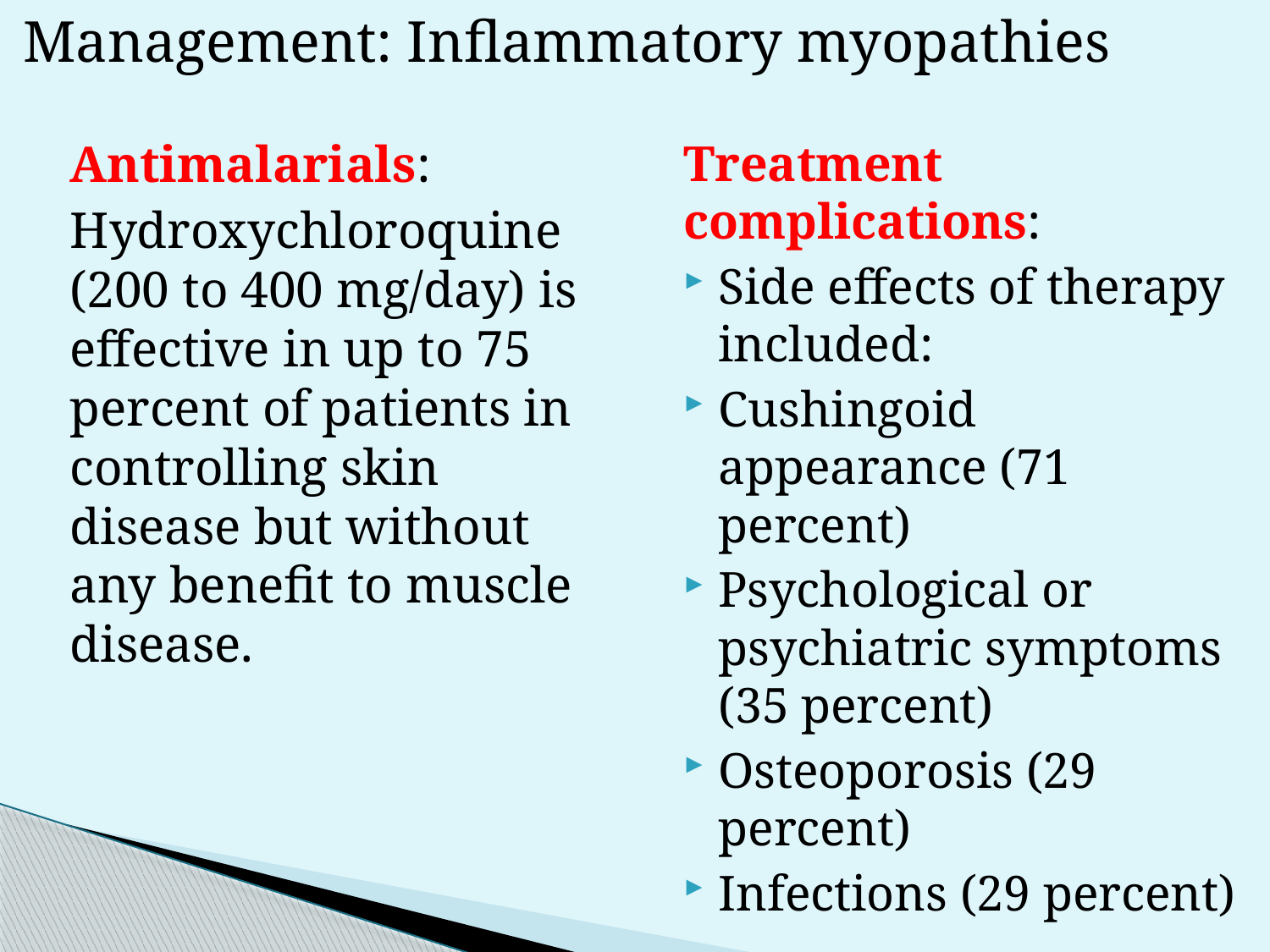

Management: Inflammatory myopathies
Antimalarials:
Hydroxychloroquine (200 to 400 mg/day) is effective in up to 75 percent of patients in controlling skin disease but without any benefit to muscle disease.
Treatment complications:
Side effects of therapy included:
Cushingoid appearance (71 percent)
Psychological or psychiatric symptoms (35 percent)
Osteoporosis (29 percent)
Infections (29 percent)